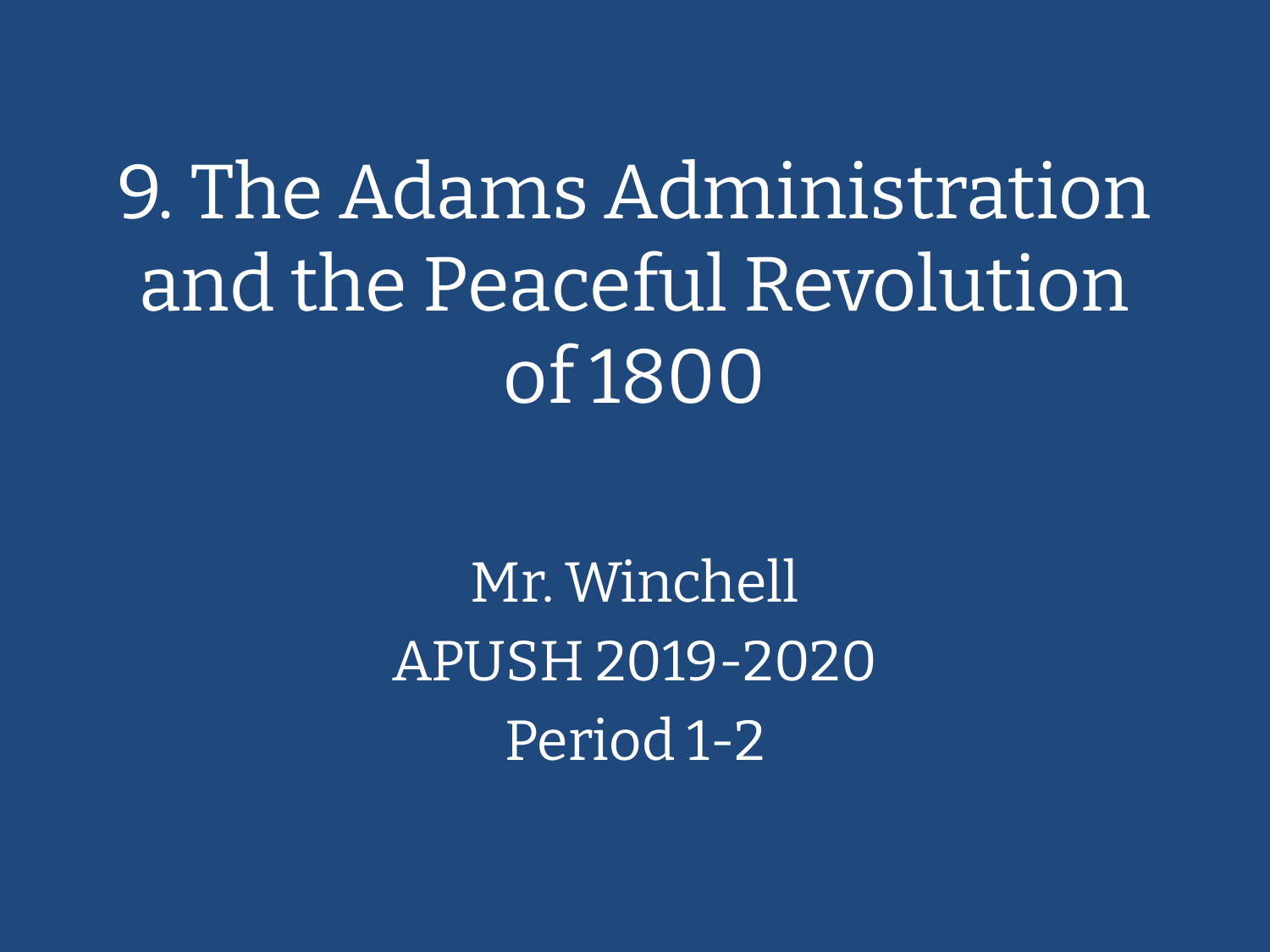

# 9. The Adams Administration and the Peaceful Revolution of 1800
Mr. Winchell
APUSH 2019-2020
Period 1-2